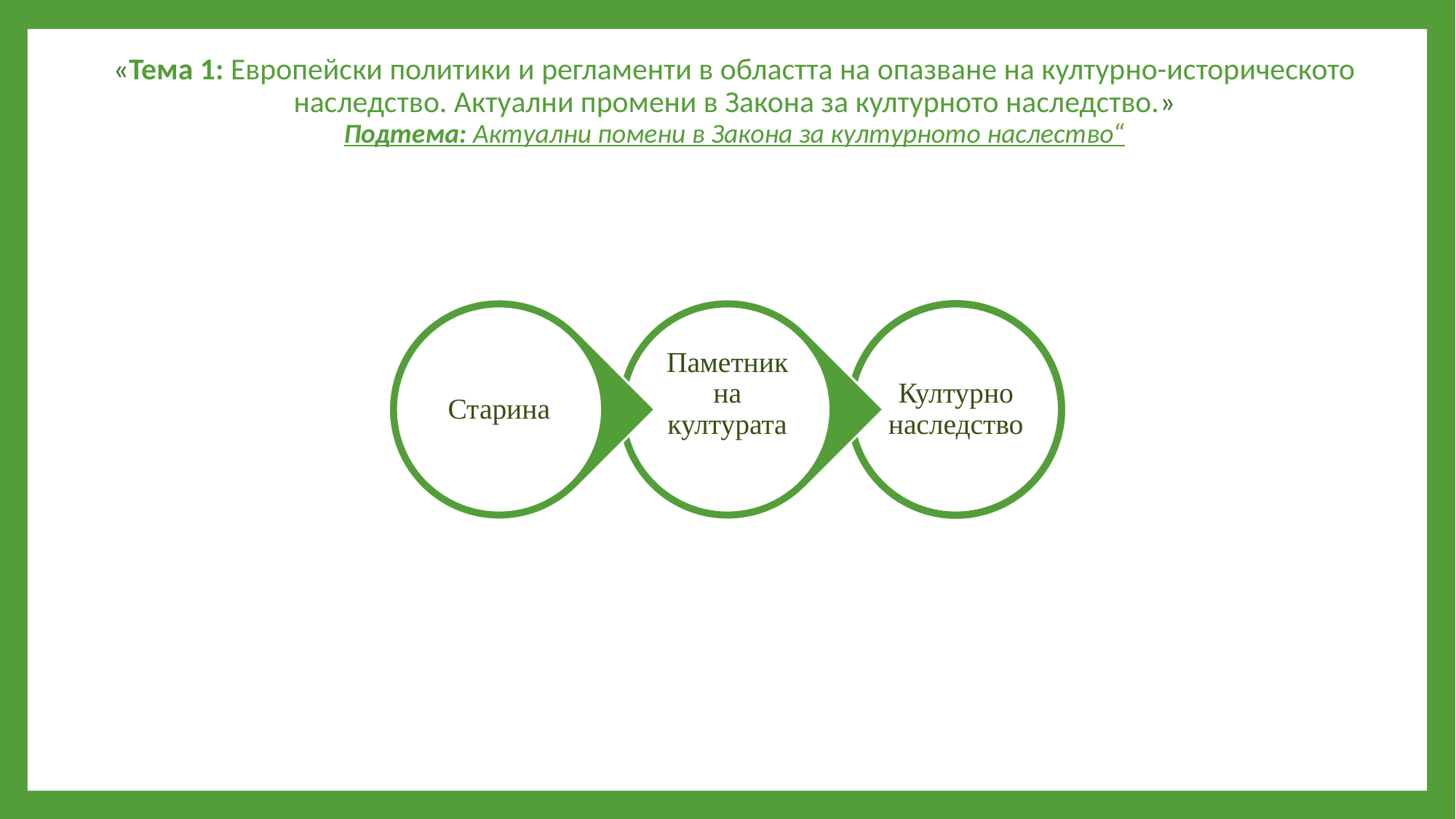

«Тема 1: Европейски политики и регламенти в областта на опазване на културно-историческото наследство. Актуални промени в Закона за културното наследство.»
Подтема: Актуални помени в Закона за културното наслество“

Старина

Паметник на културата

Културно наследство